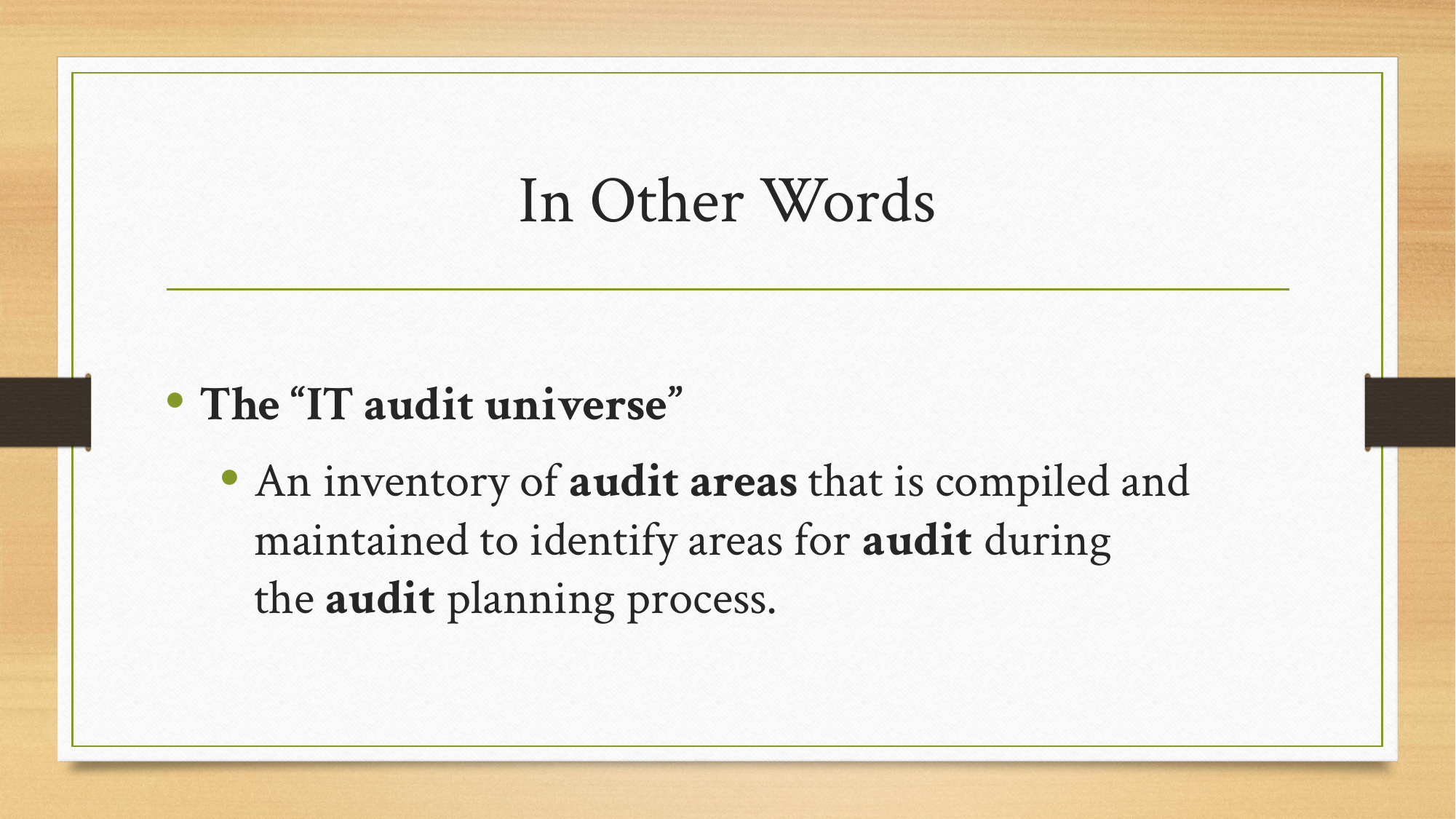

# In Other Words
The “IT audit universe”
An inventory of audit areas that is compiled and maintained to identify areas for audit during the audit planning process.